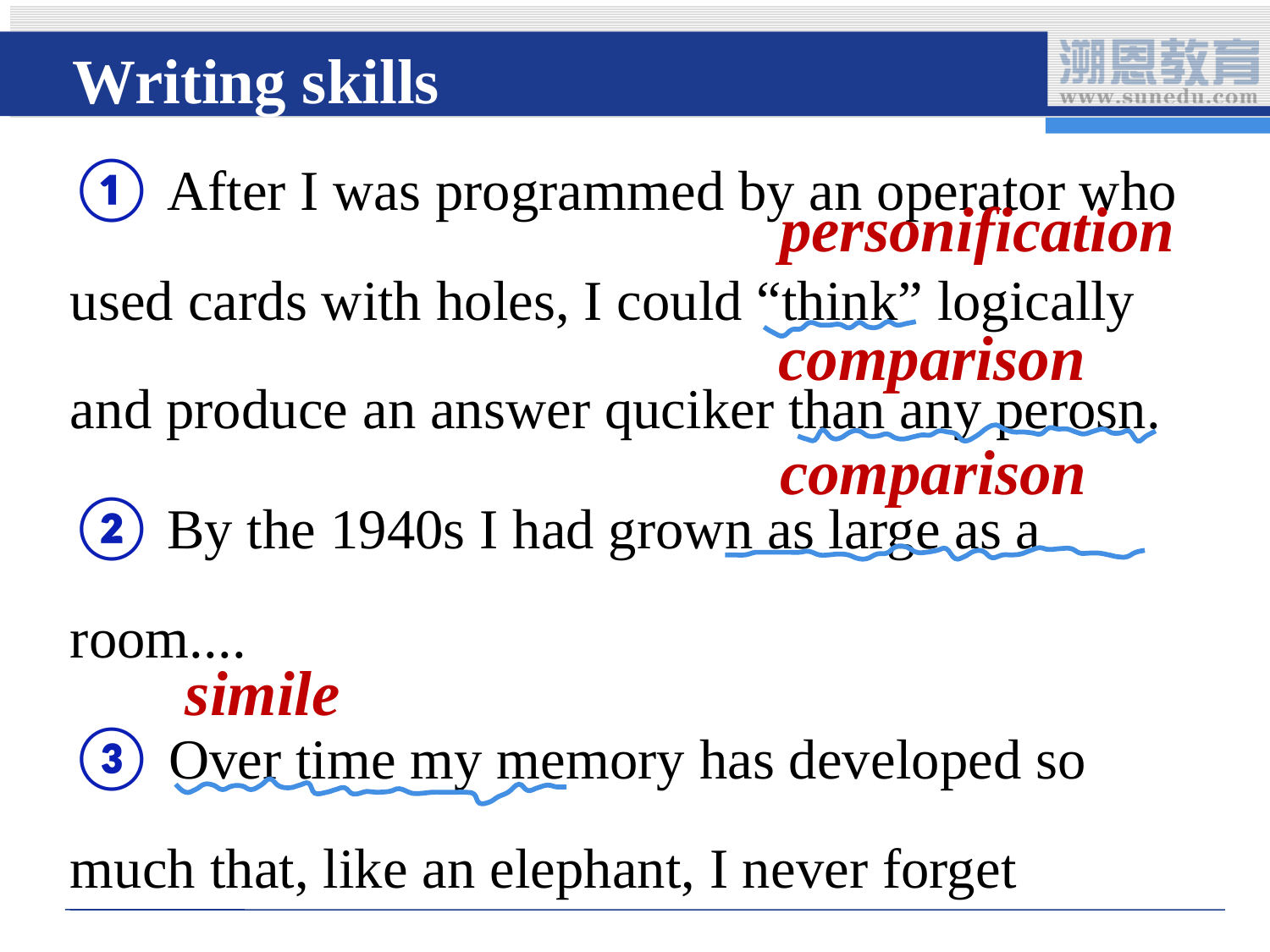

Writing skills
① After I was programmed by an operator who used cards with holes, I could “think” logically and produce an answer quciker than any perosn.
② By the 1940s I had grown as large as a room....
③ Over time my memory has developed so much that, like an elephant, I never forget anything I have been told!
personification
comparison

comparison

simile